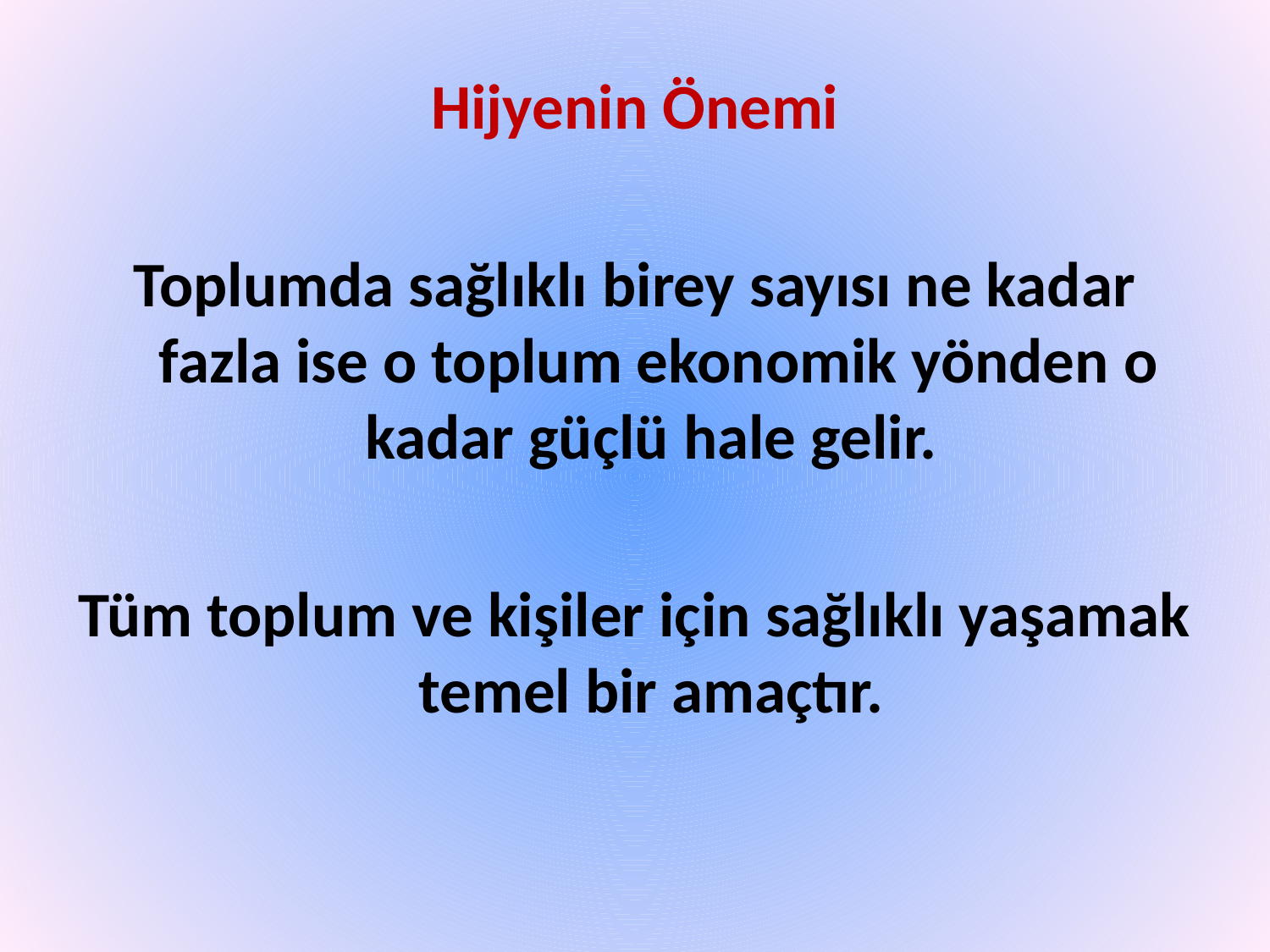

Hijyenin Önemi

Toplumda sağlıklı birey sayısı ne kadar fazla ise o toplum ekonomik yönden o kadar güçlü hale gelir.

Tüm toplum ve kişiler için sağlıklı yaşamak temel bir amaçtır.